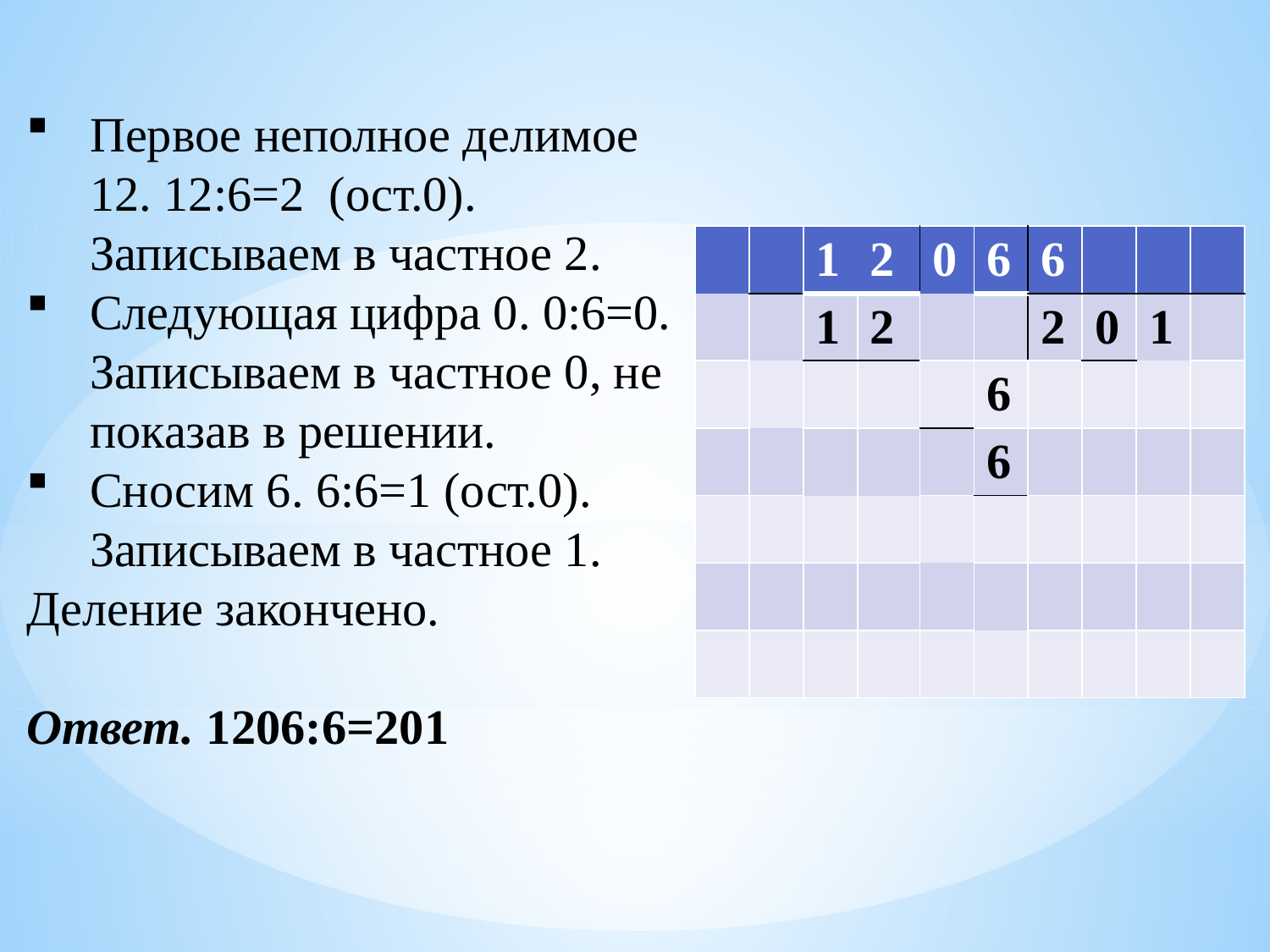

Первое неполное делимое 12. 12:6=2  (ост.0). Записываем в частное 2.
Следующая цифра 0. 0:6=0. Записываем в частное 0, не показав в решении.
Сносим 6. 6:6=1 (ост.0). Записываем в частное 1.
Деление закончено.

Ответ. 1206:6=201
|  |  | 1 | 2 | 0 | 6 | 6 |  |  |  |
| --- | --- | --- | --- | --- | --- | --- | --- | --- | --- |
|  |  | 1 | 2 |  |  | 2 | 0 | 1 |  |
|  |  |  |  |  | 6 |  |  |  |  |
|  |  |  |  |  | 6 |  |  |  |  |
|  |  |  |  |  |  |  |  |  |  |
|  |  |  |  |  |  |  |  |  |  |
|  |  |  |  |  |  |  |  |  |  |